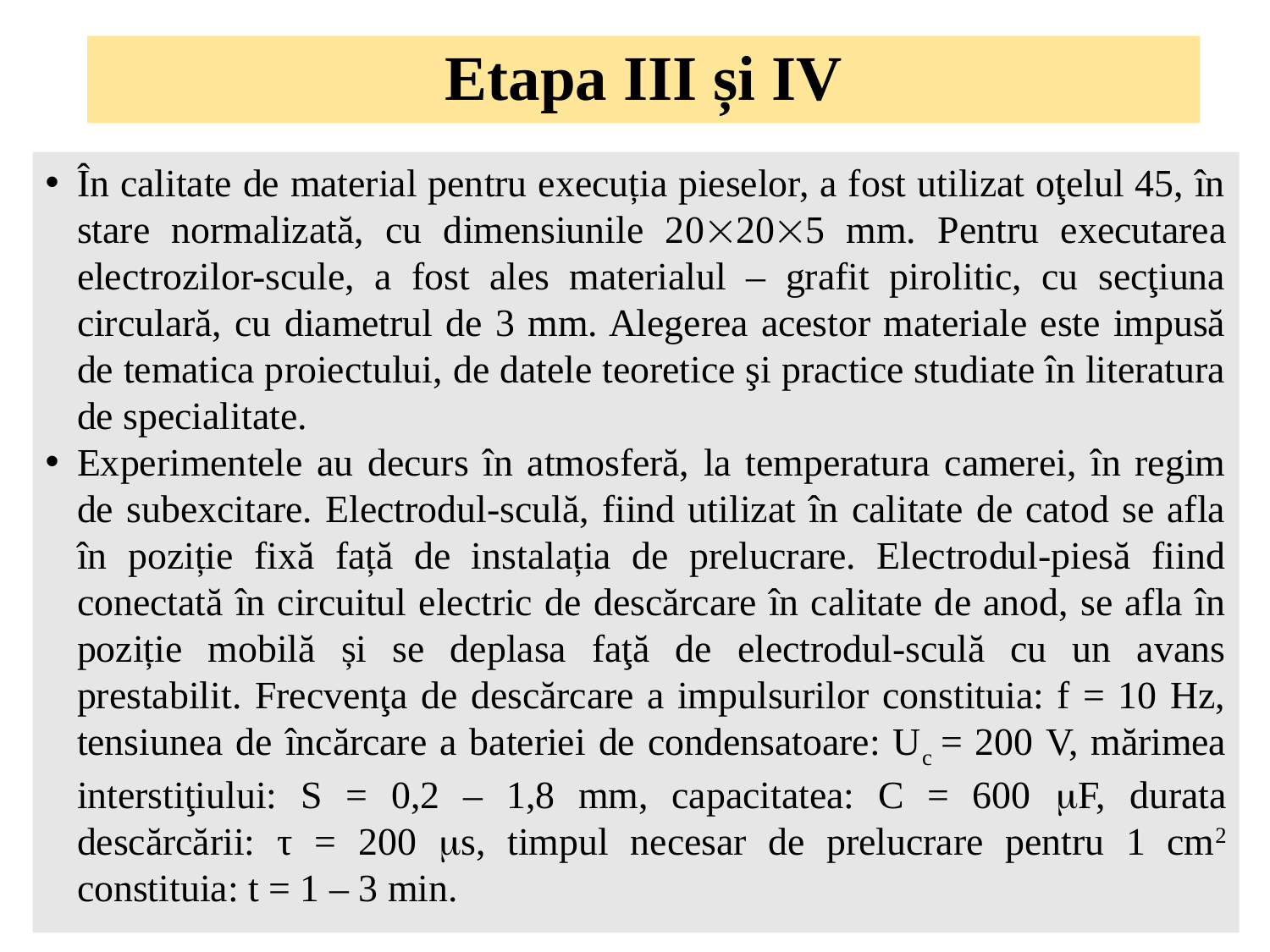

Etapa III și IV
În calitate de material pentru execuția pieselor, a fost utilizat oţelul 45, în stare normalizată, cu dimensiunile 20×20×5 mm. Pentru executarea electrozilor-scule, a fost ales materialul – grafit pirolitic, cu secţiuna circulară, cu diametrul de 3 mm. Alegerea acestor materiale este impusă de tematica proiectului, de datele teoretice şi practice studiate în literatura de specialitate.
Experimentele au decurs în atmosferă, la temperatura camerei, în regim de subexcitare. Electrodul-sculă, fiind utilizat în calitate de catod se afla în poziție fixă față de instalația de prelucrare. Electrodul-piesă fiind conectată în circuitul electric de descărcare în calitate de anod, se afla în poziție mobilă și se deplasa faţă de electrodul-sculă cu un avans prestabilit. Frecvenţa de descărcare a impulsurilor constituia: f = 10 Hz, tensiunea de încărcare a bateriei de condensatoare: Uc = 200 V, mărimea interstiţiului: S = 0,2 – 1,8 mm, capacitatea: C = 600 μF, durata descărcării: τ = 200 μs, timpul necesar de prelucrare pentru 1 cm2 constituia: t = 1 – 3 min.